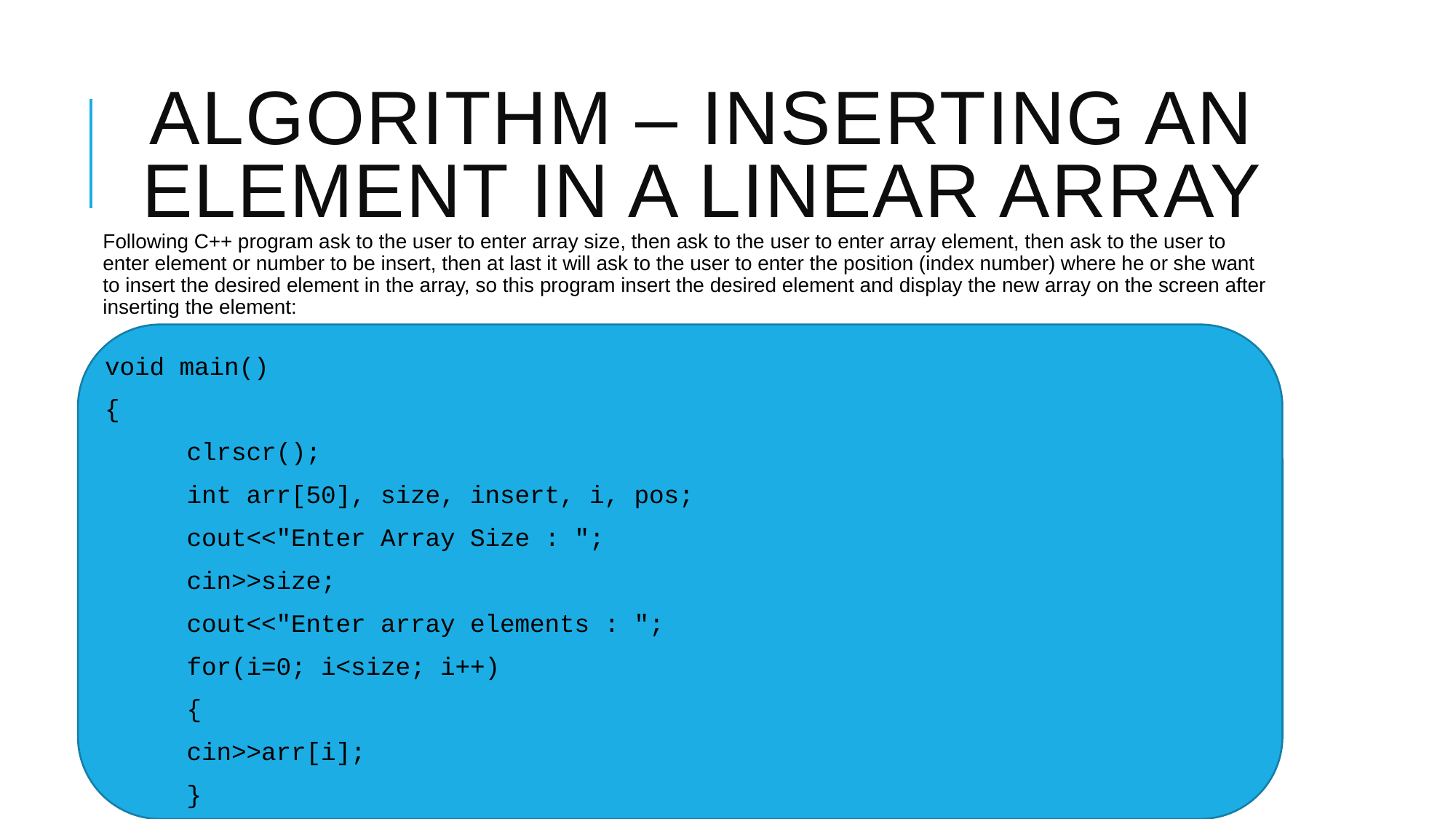

# ALGORITHM – INSERTING AN ELEMENT IN A LINEAR ARRAY
Following C++ program ask to the user to enter array size, then ask to the user to enter array element, then ask to the user to enter element or number to be insert, then at last it will ask to the user to enter the position (index number) where he or she want to insert the desired element in the array, so this program insert the desired element and display the new array on the screen after inserting the element:

void main()
{
	clrscr();
	int arr[50], size, insert, i, pos;
	cout<<"Enter Array Size : ";
	cin>>size;
	cout<<"Enter array elements : ";
	for(i=0; i<size; i++)
	{
		cin>>arr[i];
	}